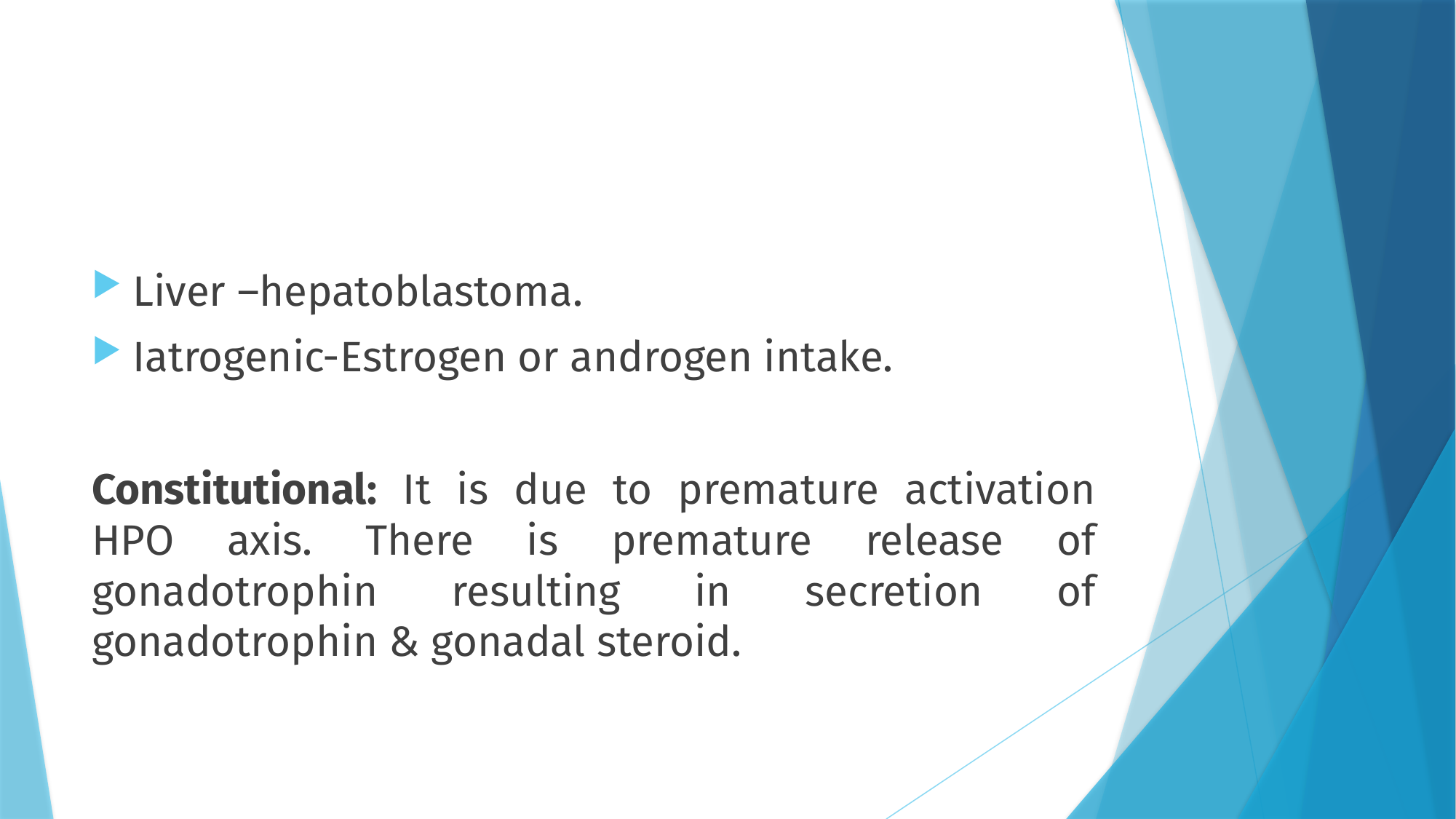

#
Liver –hepatoblastoma.
Iatrogenic-Estrogen or androgen intake.

Constitutional: It is due to premature activation HPO axis. There is premature release of gonadotrophin resulting in secretion of gonadotrophin & gonadal steroid.